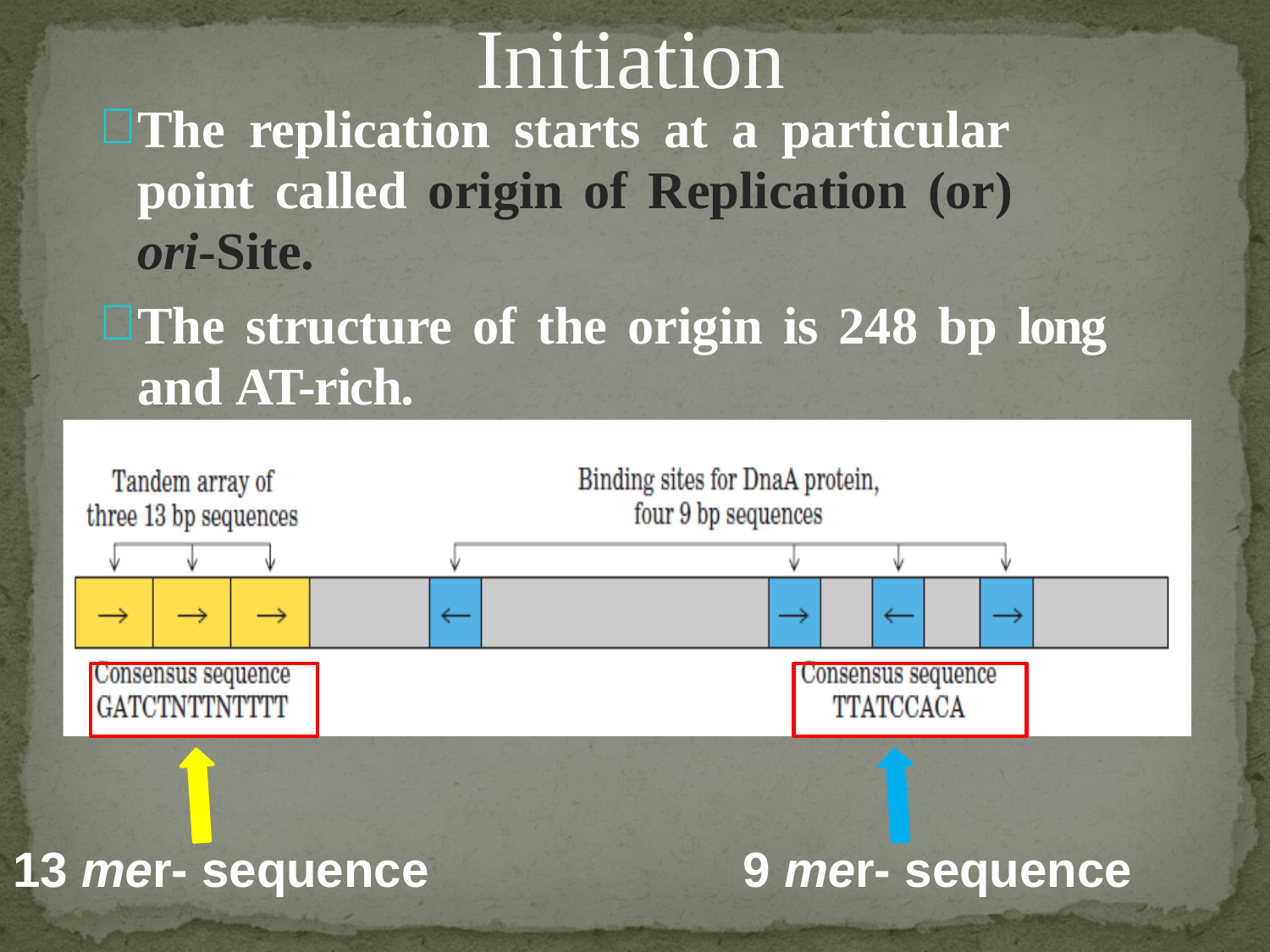

# Initiation
The replication starts at a particular  point called origin of Replication (or)  ori-Site.
The structure of the origin is 248 bp long  and AT-rich.

13 mer- sequence
9 mer- sequence